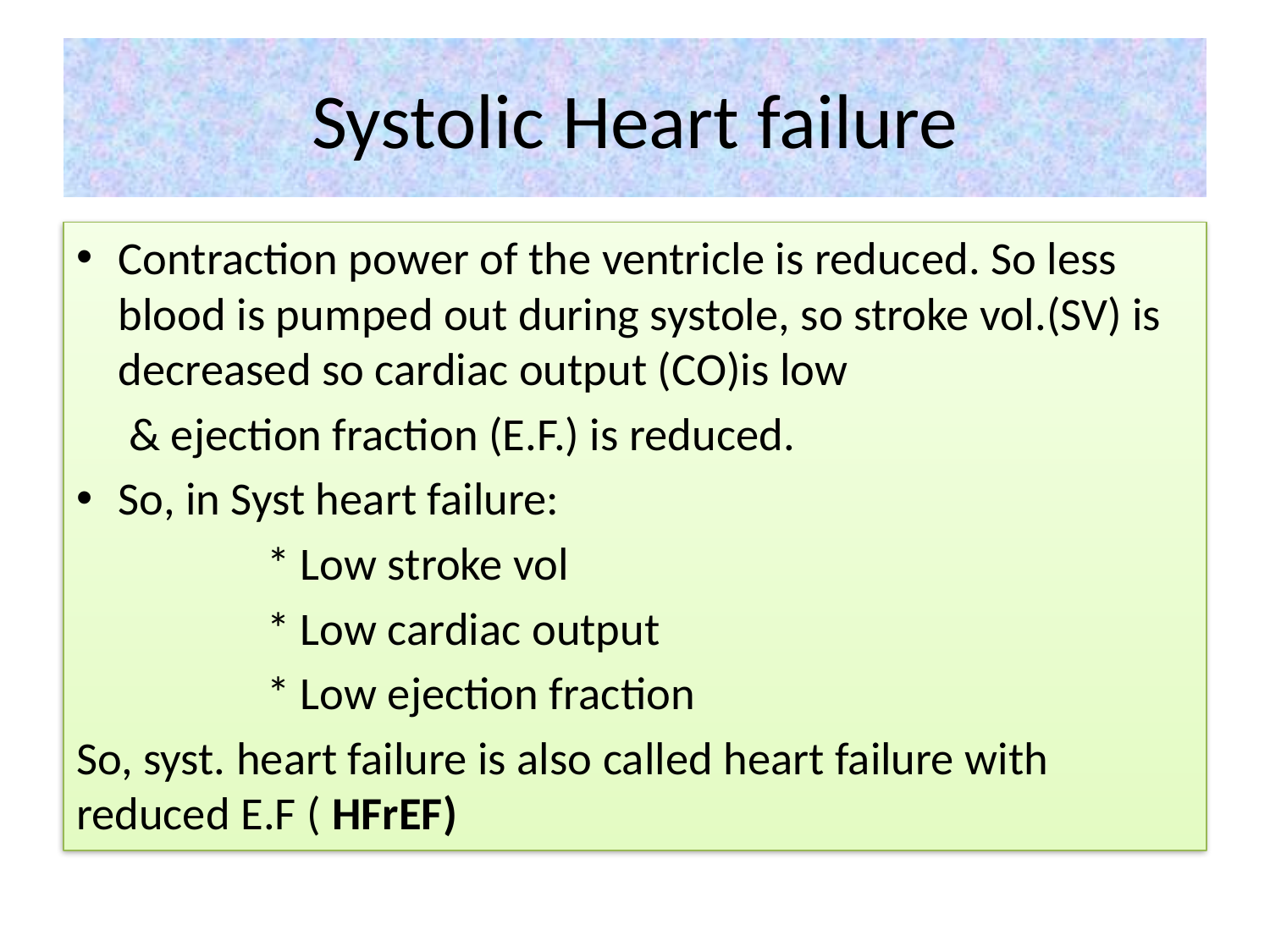

# Systolic Heart failure
Contraction power of the ventricle is reduced. So less blood is pumped out during systole, so stroke vol.(SV) is decreased so cardiac output (CO)is low
     & ejection fraction (E.F.) is reduced.
So, in Syst heart failure:
                  * Low stroke vol
                  * Low cardiac output
                  * Low ejection fraction
So, syst. heart failure is also called heart failure with reduced E.F ( HFrEF)